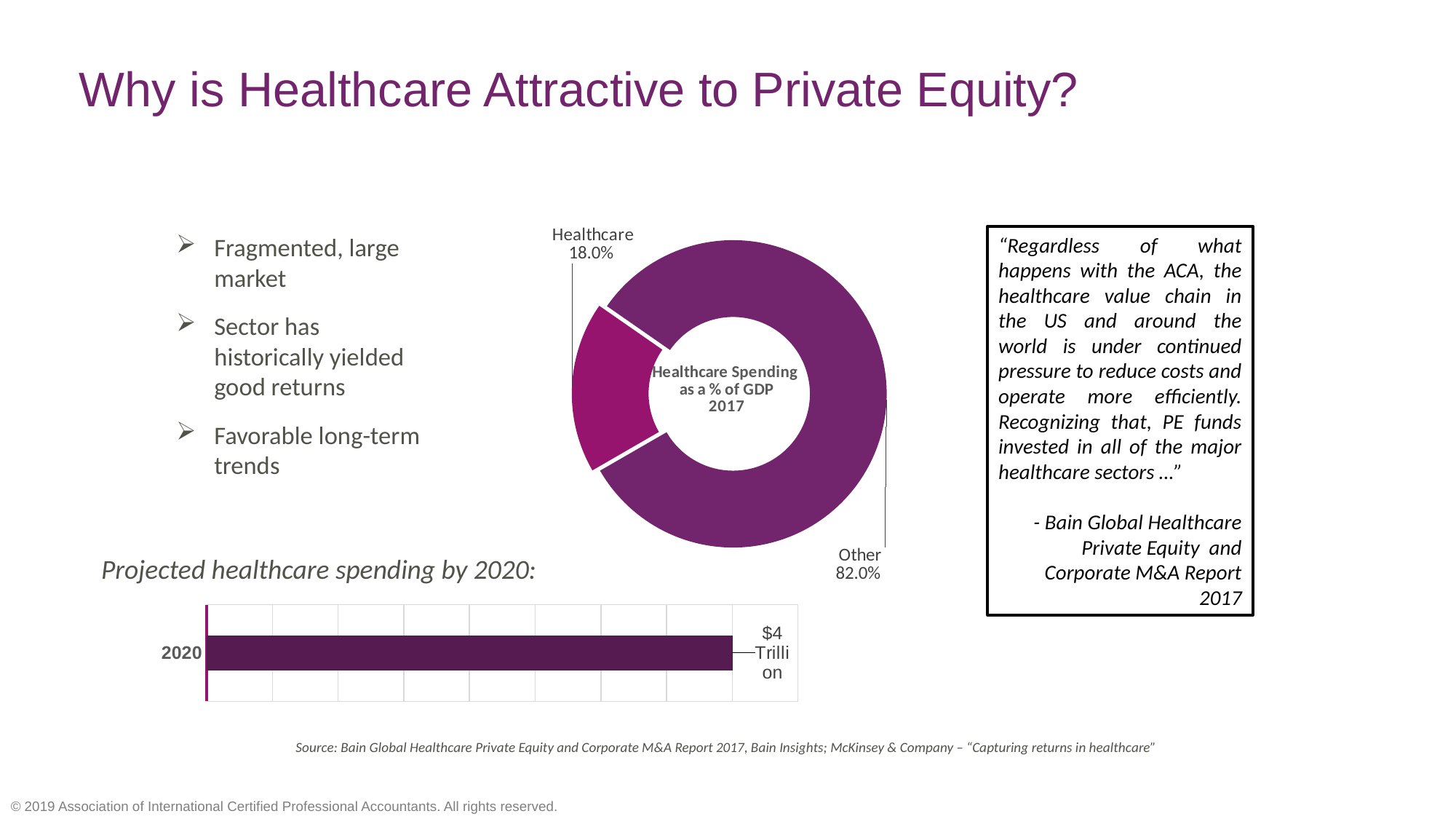

# Why is Healthcare Attractive to Private Equity?

### Chart: Healthcare Spending
as a % of GDP
2017

| Category |  |
|---|---|
| Healthcare | 0.18 |
| Other | 0.8200000000000001 |
Fragmented, large market
Sector has historically yielded good returns
Favorable long-term trends
“Regardless of what happens with the ACA, the healthcare value chain in the US and around the world is under continued pressure to reduce costs and operate more efficiently. Recognizing that, PE funds invested in all of the major healthcare sectors …”

 - Bain Global Healthcare Private Equity  and Corporate M&A Report 2017
Projected healthcare spending by 2020:

### Chart

| Category | Projected Healthcare Spending |
|---|---|
| 2020 | 4.0 |
Source: Bain Global Healthcare Private Equity and Corporate M&A Report 2017, Bain Insights; McKinsey & Company – “Capturing returns in healthcare”